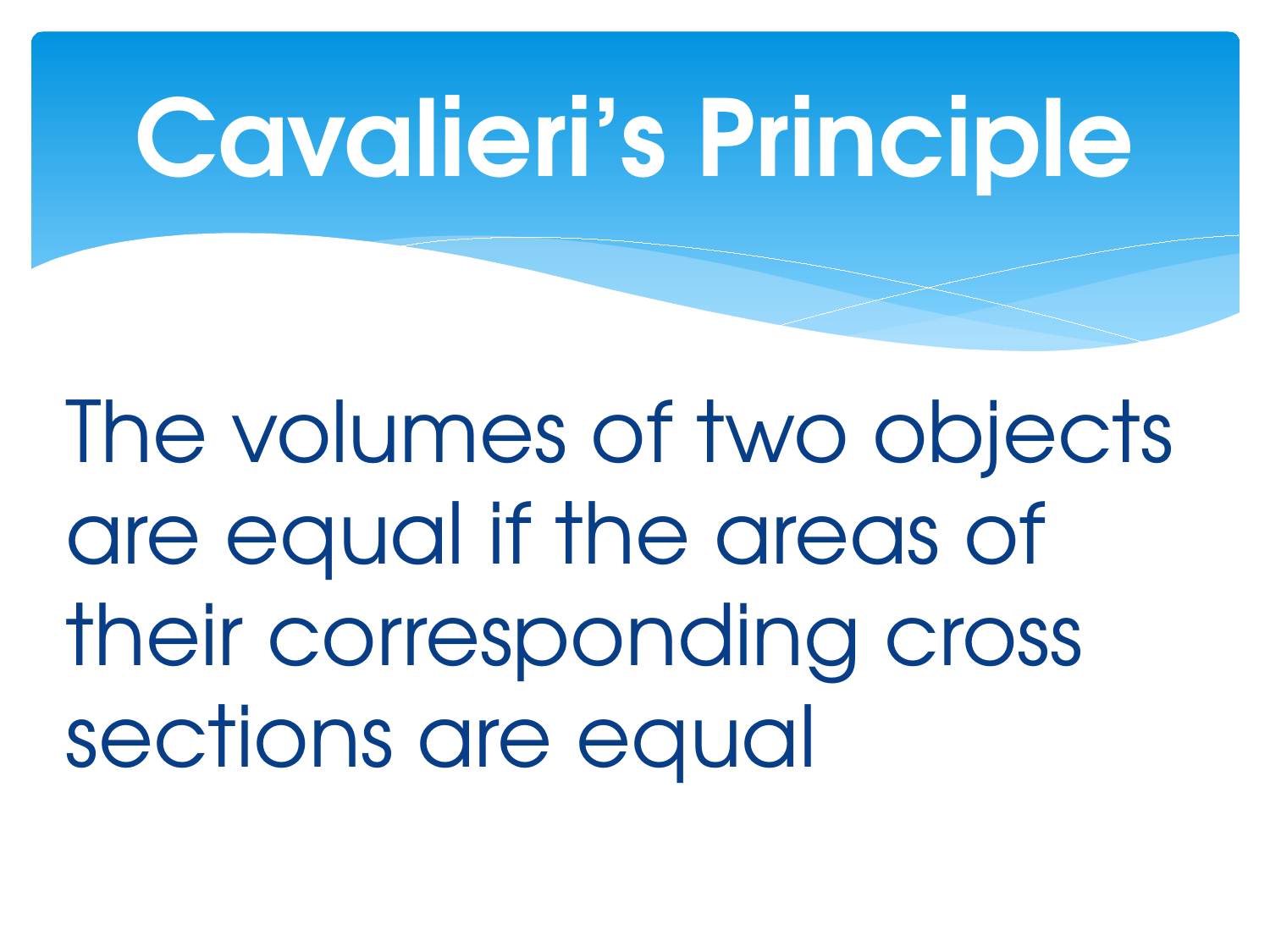

# Cavalieri’s Principle
The volumes of two objects are equal if the areas of their corresponding cross sections are equal